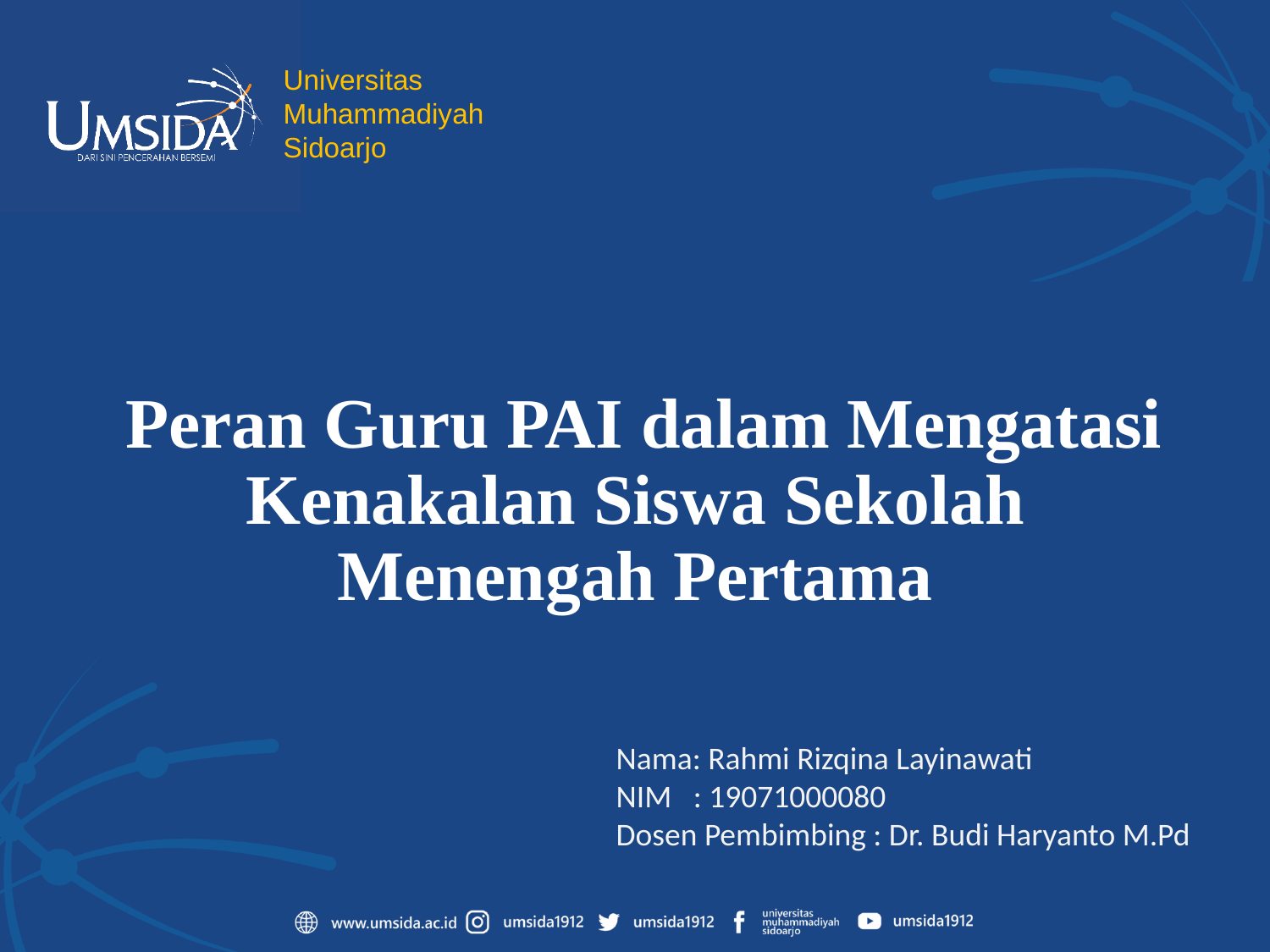

# Peran Guru PAI dalam Mengatasi Kenakalan Siswa Sekolah Menengah Pertama
Nama: Rahmi Rizqina Layinawati
NIM   : 19071000080
Dosen Pembimbing : Dr. Budi Haryanto M.Pd